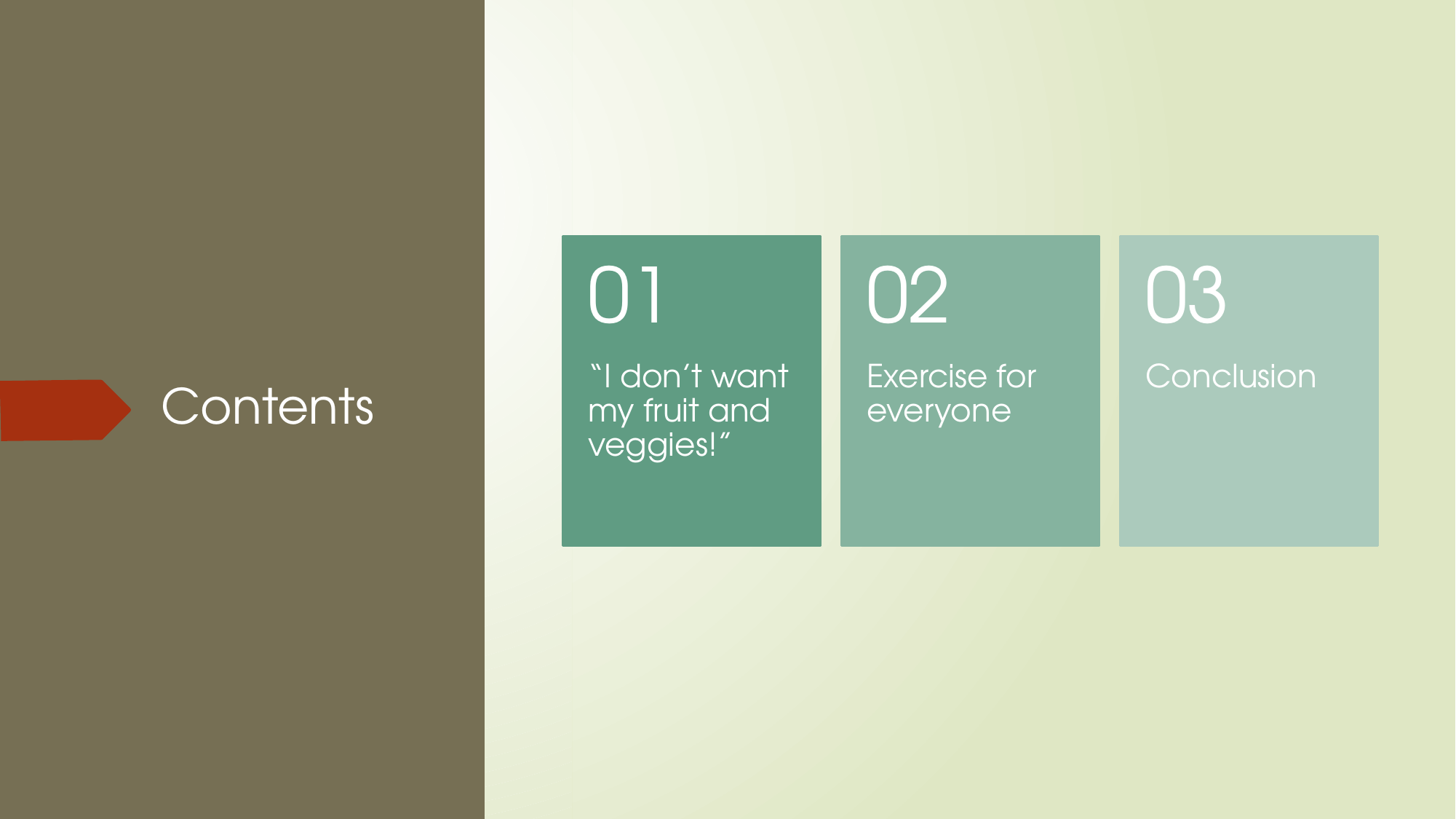

“I don’t want my fruit and  veggies!”
01
Exercise for everyone
02
Conclusion
03
# Contents